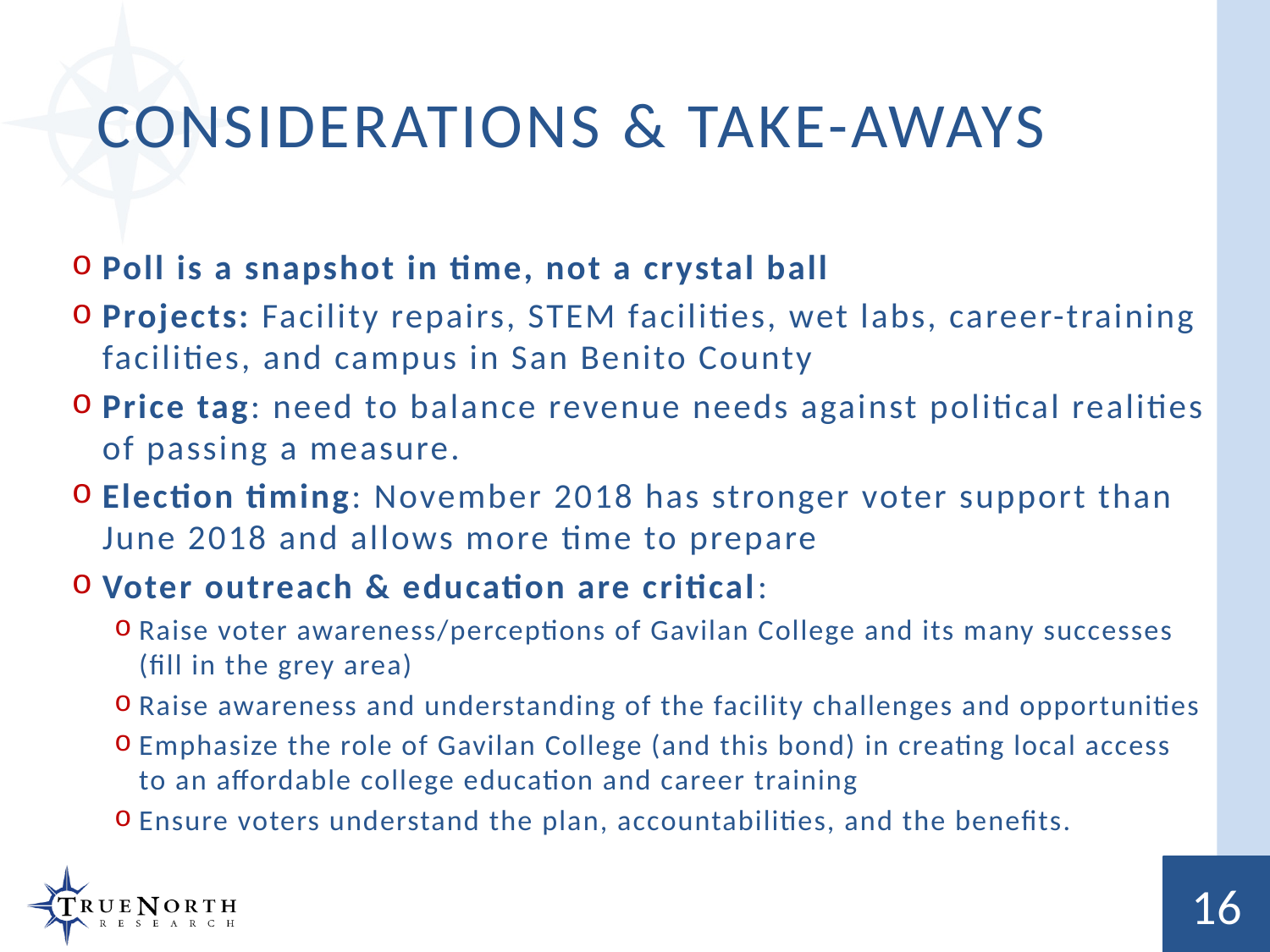

# Considerations	 & Take-Aways
Poll is a snapshot in time, not a crystal ball
Projects: Facility repairs, STEM facilities, wet labs, career-training facilities, and campus in San Benito County
Price tag: need to balance revenue needs against political realities of passing a measure.
Election timing: November 2018 has stronger voter support than June 2018 and allows more time to prepare
Voter outreach & education are critical:
Raise voter awareness/perceptions of Gavilan College and its many successes (fill in the grey area)
Raise awareness and understanding of the facility challenges and opportunities
Emphasize the role of Gavilan College (and this bond) in creating local access to an affordable college education and career training
Ensure voters understand the plan, accountabilities, and the benefits.